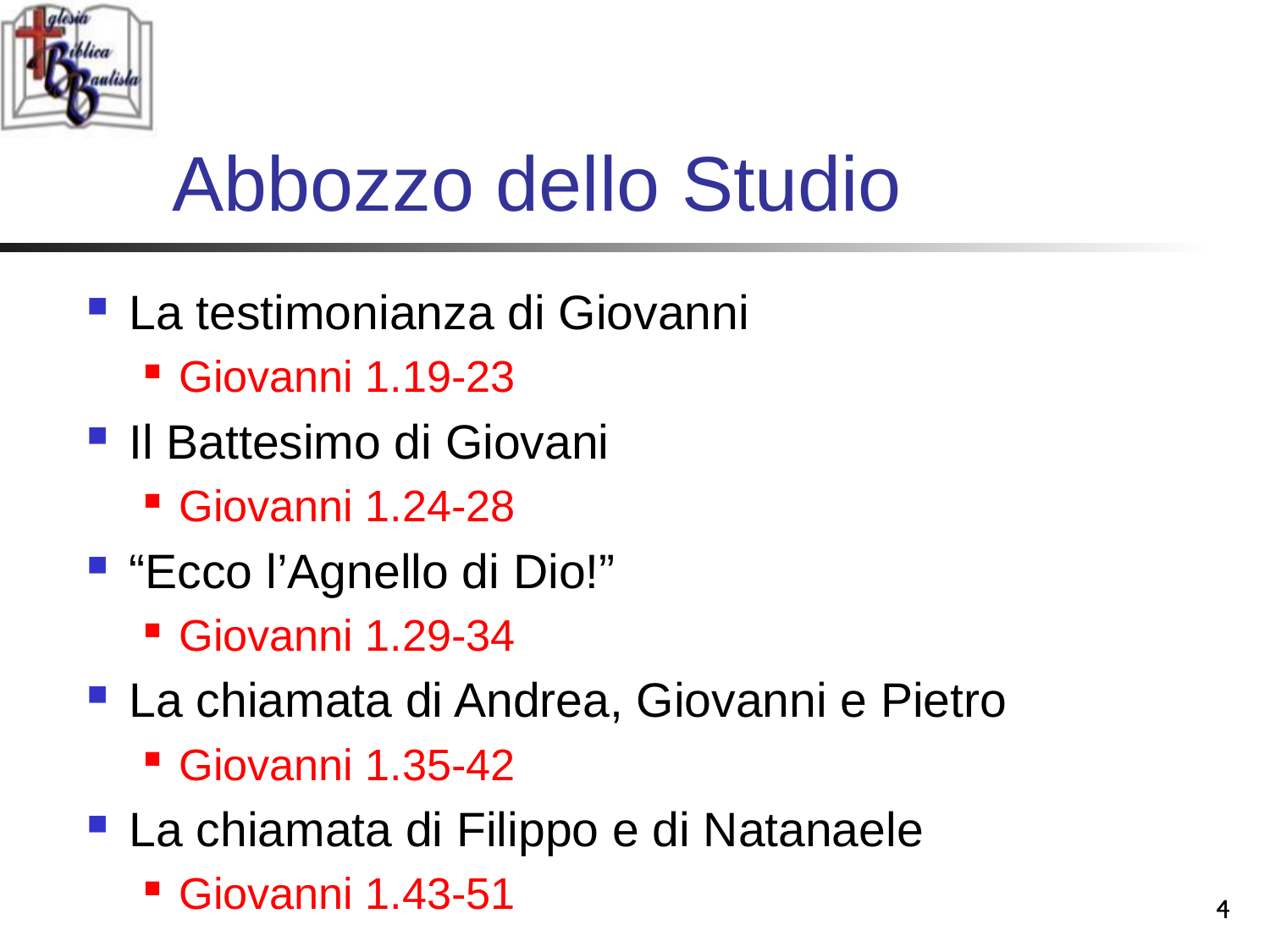

# Abbozzo dello Studio
La testimonianza di Giovanni
Giovanni 1.19-23
Il Battesimo di Giovani
Giovanni 1.24-28
“Ecco l’Agnello di Dio!”
Giovanni 1.29-34
La chiamata di Andrea, Giovanni e Pietro
Giovanni 1.35-42
La chiamata di Filippo e di Natanaele
Giovanni 1.43-51

4